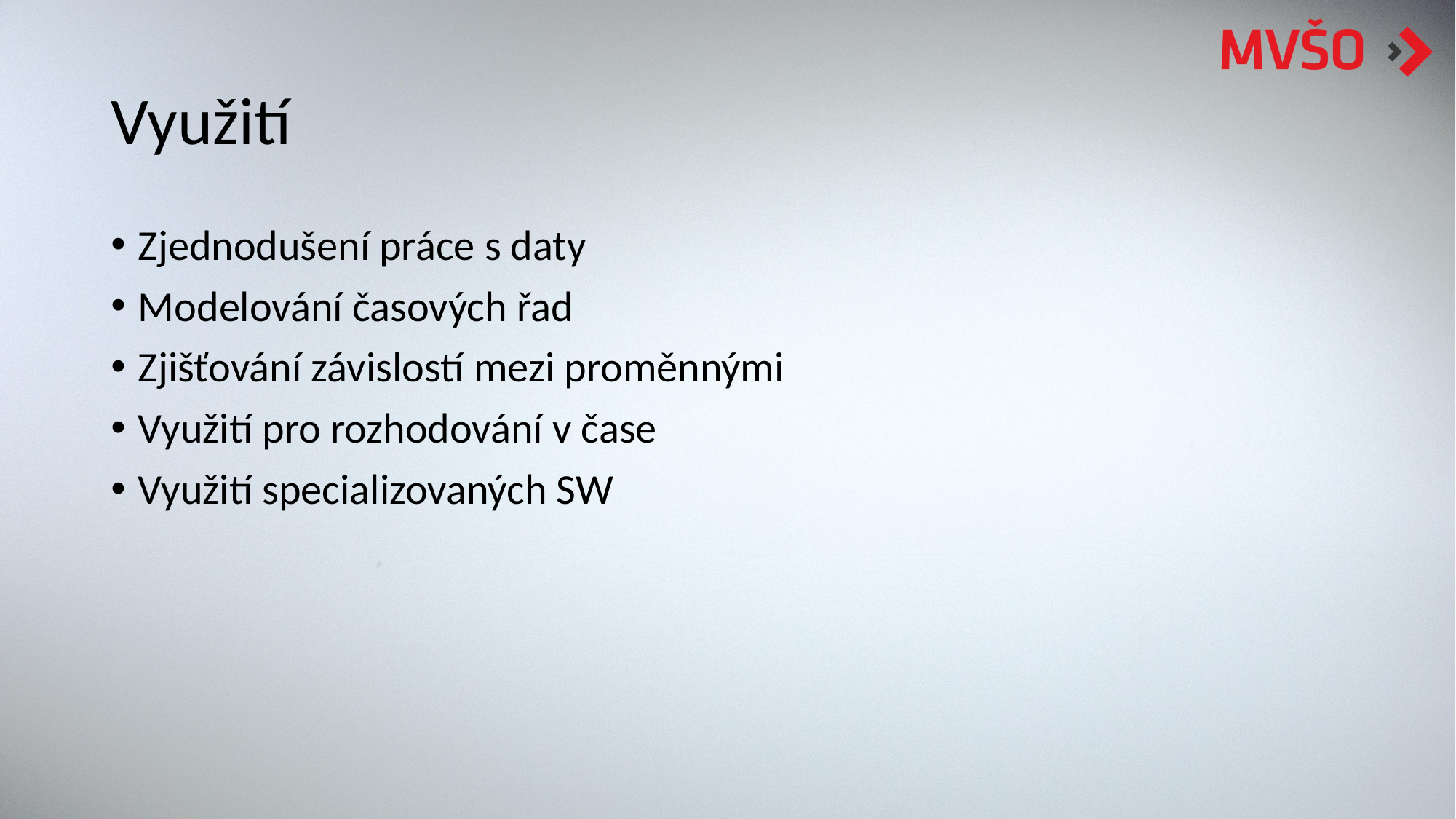

# Využití
Zjednodušení práce s daty
Modelování časových řad
Zjišťování závislostí mezi proměnnými
Využití pro rozhodování v čase
Využití specializovaných SW